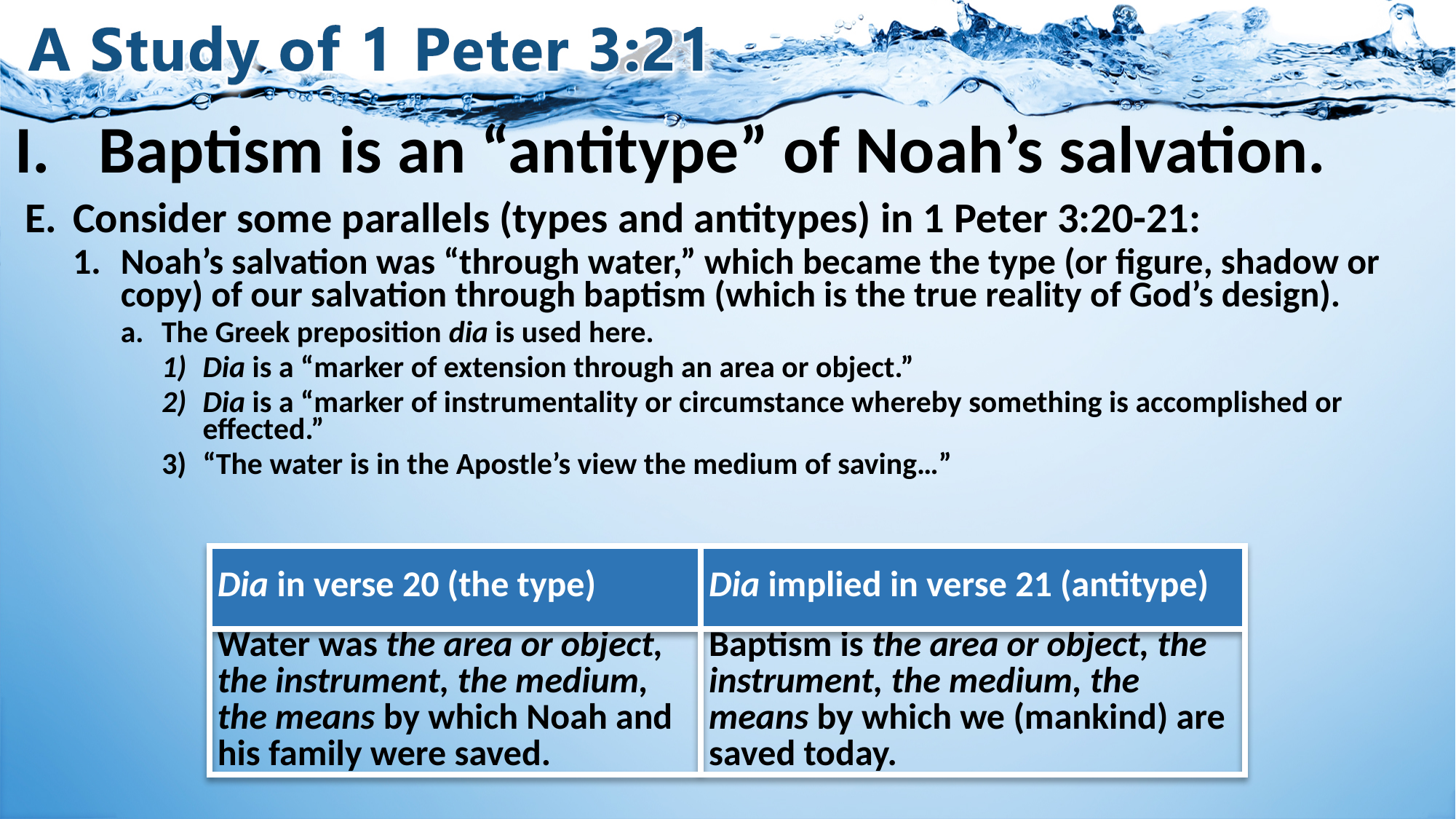

# I.	Baptism is an “antitype” of Noah’s salvation.
Consider some parallels (types and antitypes) in 1 Peter 3:20-21:
Noah’s salvation was “through water,” which became the type (or figure, shadow or copy) of our salvation through baptism (which is the true reality of God’s design).
The Greek preposition dia is used here.
Dia is a “marker of extension through an area or object.”
Dia is a “marker of instrumentality or circumstance whereby something is accomplished or effected.”
“The water is in the Apostle’s view the medium of saving…”

| Dia in verse 20 (the type) | Dia implied in verse 21 (antitype) |
| --- | --- |
| Water was the area or object, the instrument, the medium, the means by which Noah and his family were saved. | Baptism is the area or object, the instrument, the medium, the means by which we (mankind) are saved today. |